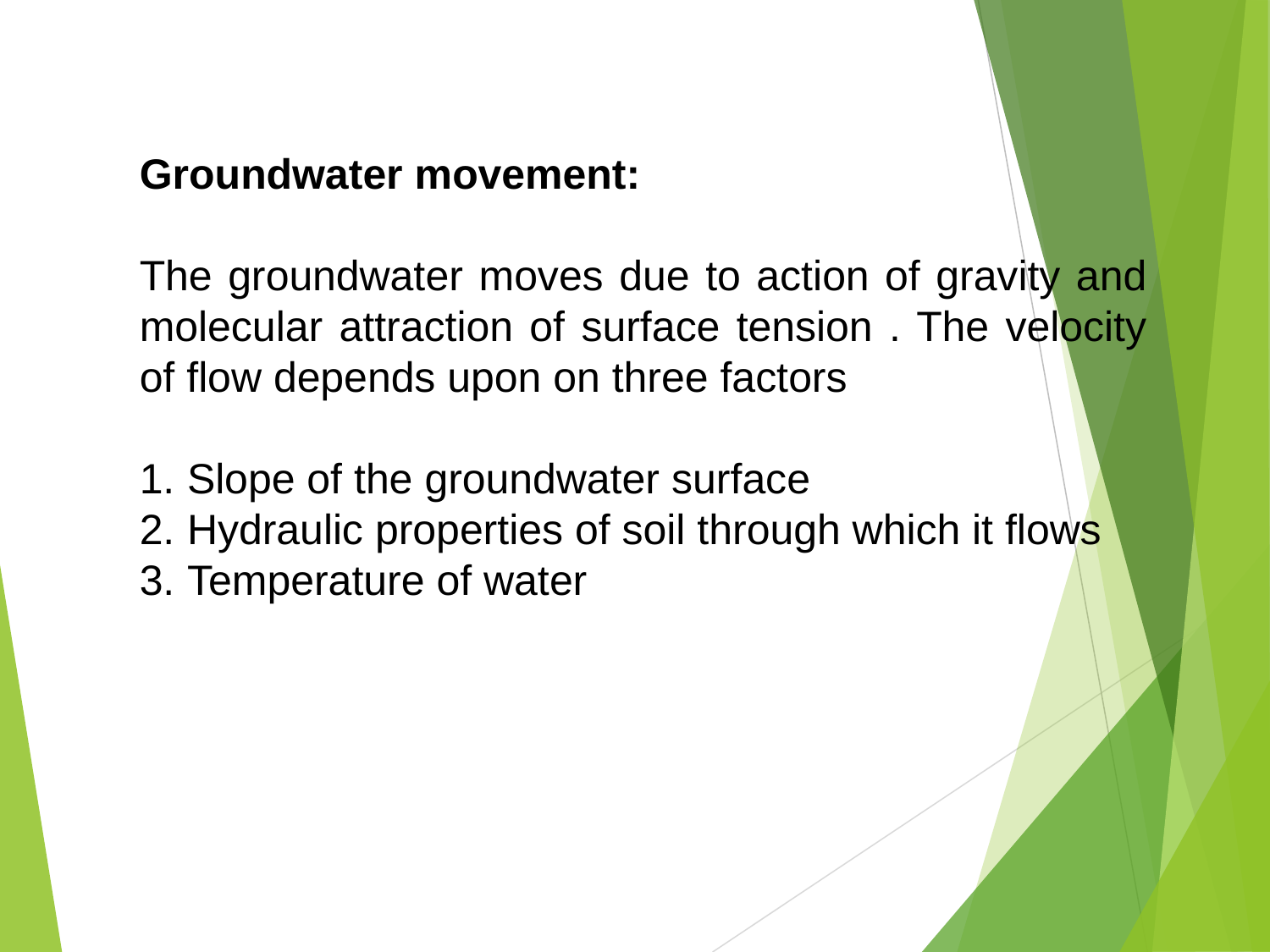

Groundwater movement:

The groundwater moves due to action of gravity and molecular attraction of surface tension . The velocity of flow depends upon on three factors

Slope of the groundwater surface
Hydraulic properties of soil through which it flows
Temperature of water